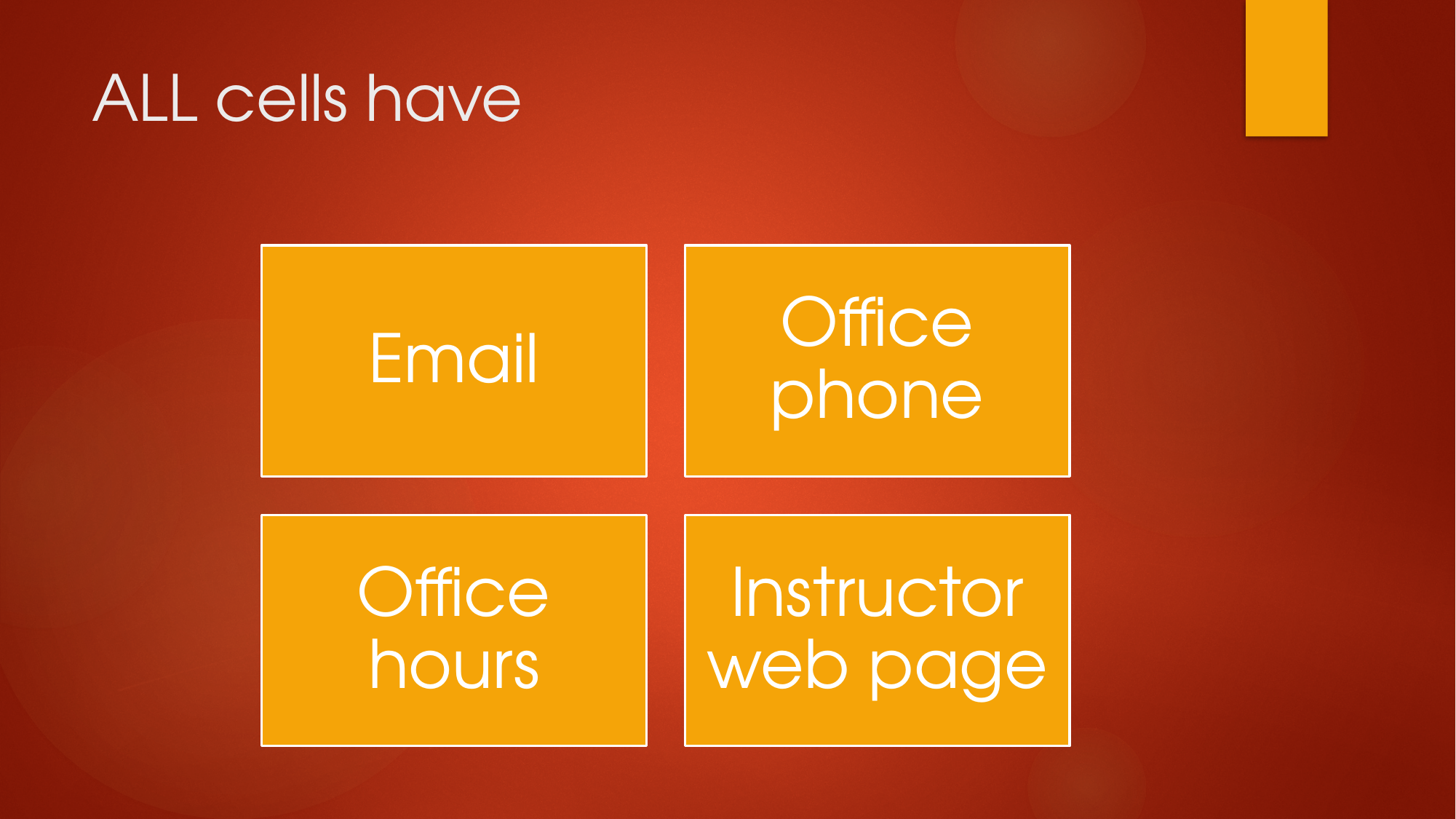

# ALL cells have
Email
Office phone
Office hours
Instructor web page